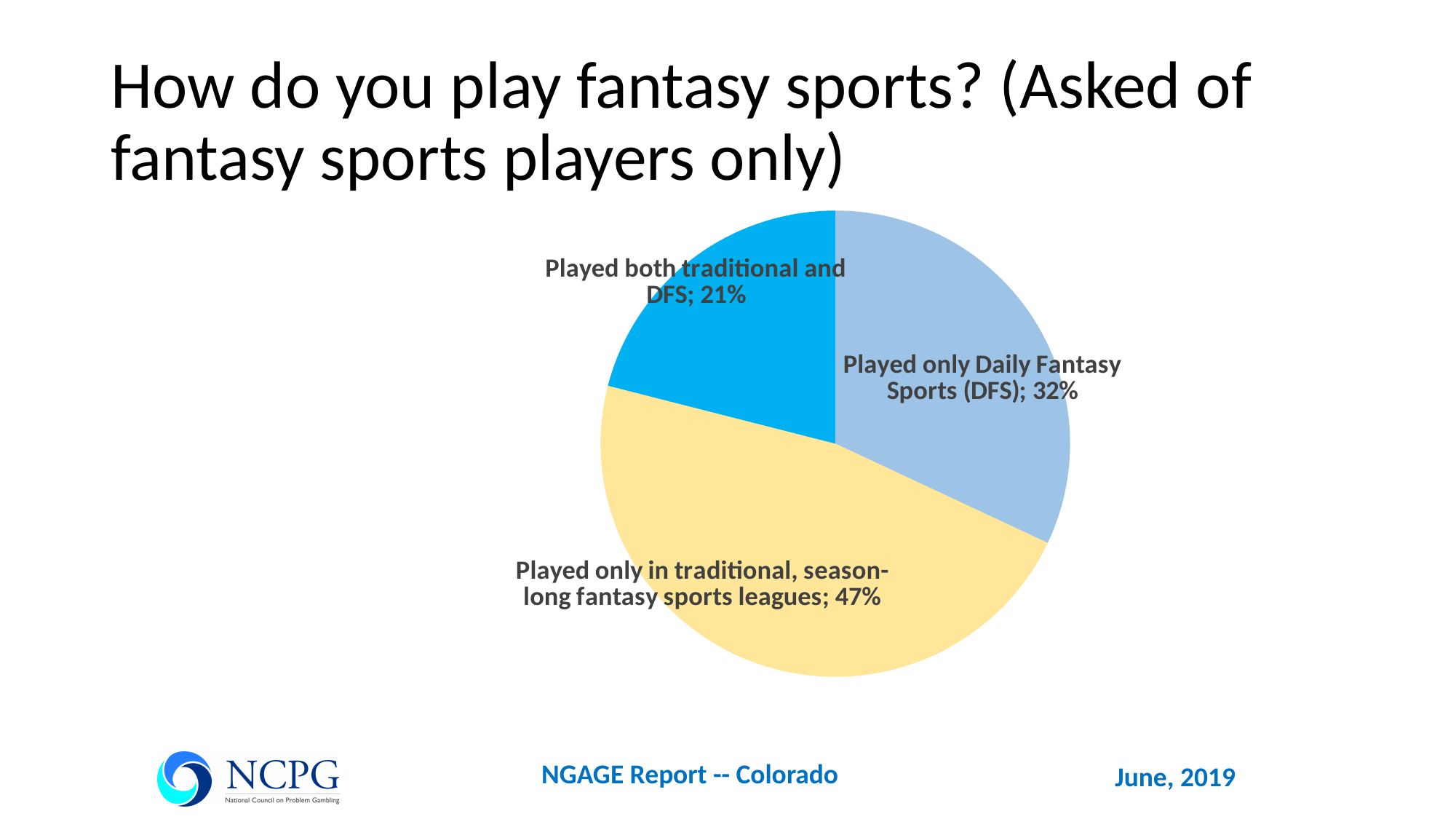

# How do you play fantasy sports? (Asked of fantasy sports players only)

### Chart

| Category | Column1 |
|---|---|
| Played only Daily Fantasy Sports (DFS) | 0.32 |
| Played only in traditional, season-long fantasy sports leagues | 0.47 |
| Played both traditional and DFS | 0.21 |